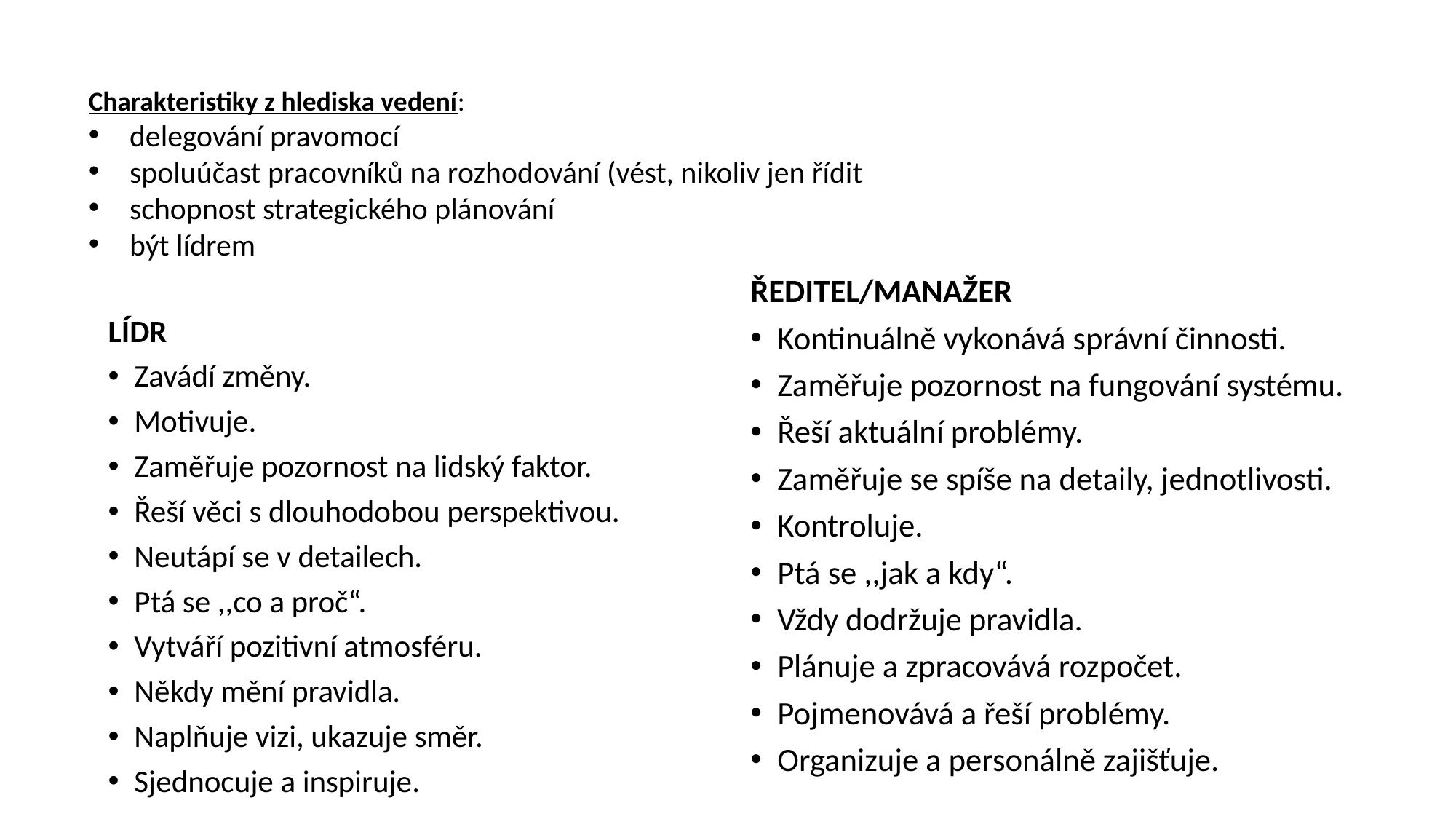

Charakteristiky z hlediska vedení:
delegování pravomocí
spoluúčast pracovníků na rozhodování (vést, nikoliv jen řídit
schopnost strategického plánování
být lídrem
ŘEDITEL/MANAŽER
Kontinuálně vykonává správní činnosti.
Zaměřuje pozornost na fungování systému.
Řeší aktuální problémy.
Zaměřuje se spíše na detaily, jednotlivosti.
Kontroluje.
Ptá se ,,jak a kdy“.
Vždy dodržuje pravidla.
Plánuje a zpracovává rozpočet.
Pojmenovává a řeší problémy.
Organizuje a personálně zajišťuje.
LÍDR
Zavádí změny.
Motivuje.
Zaměřuje pozornost na lidský faktor.
Řeší věci s dlouhodobou perspektivou.
Neutápí se v detailech.
Ptá se ,,co a proč“.
Vytváří pozitivní atmosféru.
Někdy mění pravidla.
Naplňuje vizi, ukazuje směr.
Sjednocuje a inspiruje.